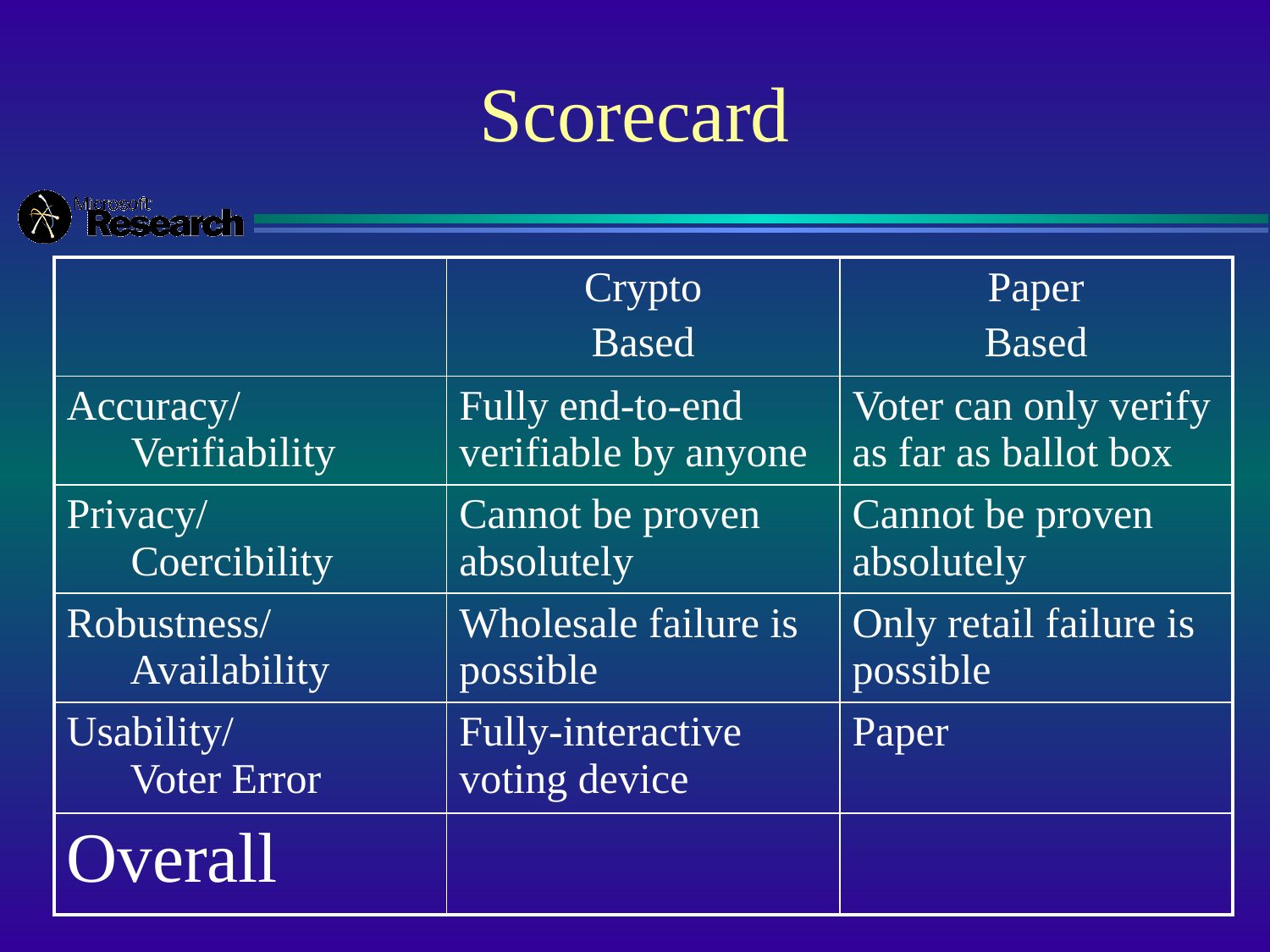

# Scorecard
|  | Crypto Based | Paper Based |
| --- | --- | --- |
| Accuracy/ Verifiability | Fully end-to-end verifiable by anyone | Voter can only verify as far as ballot box |
| Privacy/ Coercibility | Cannot be proven absolutely | Cannot be proven absolutely |
| Robustness/ Availability | Wholesale failure is possible | Only retail failure is possible |
| Usability/ Voter Error | Fully-interactive voting device | Paper |
| Overall |  |  |